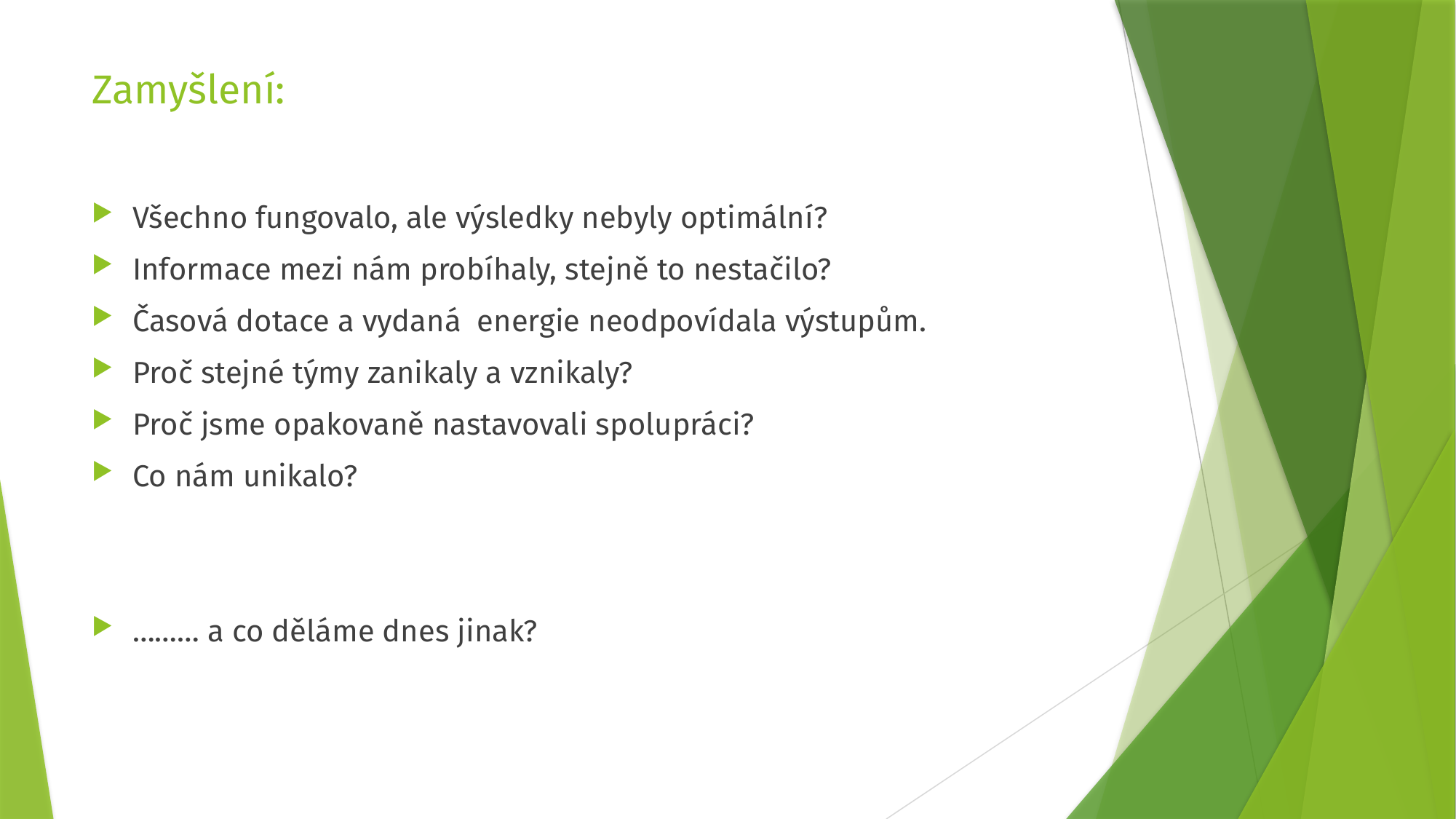

# Zamyšlení:

Všechno fungovalo, ale výsledky nebyly optimální?
Informace mezi nám probíhaly, stejně to nestačilo?
Časová dotace a vydaná  energie neodpovídala výstupům.
Proč stejné týmy zanikaly a vznikaly?
Proč jsme opakovaně nastavovali spolupráci?
Co nám unikalo?

……… a co děláme dnes jinak?